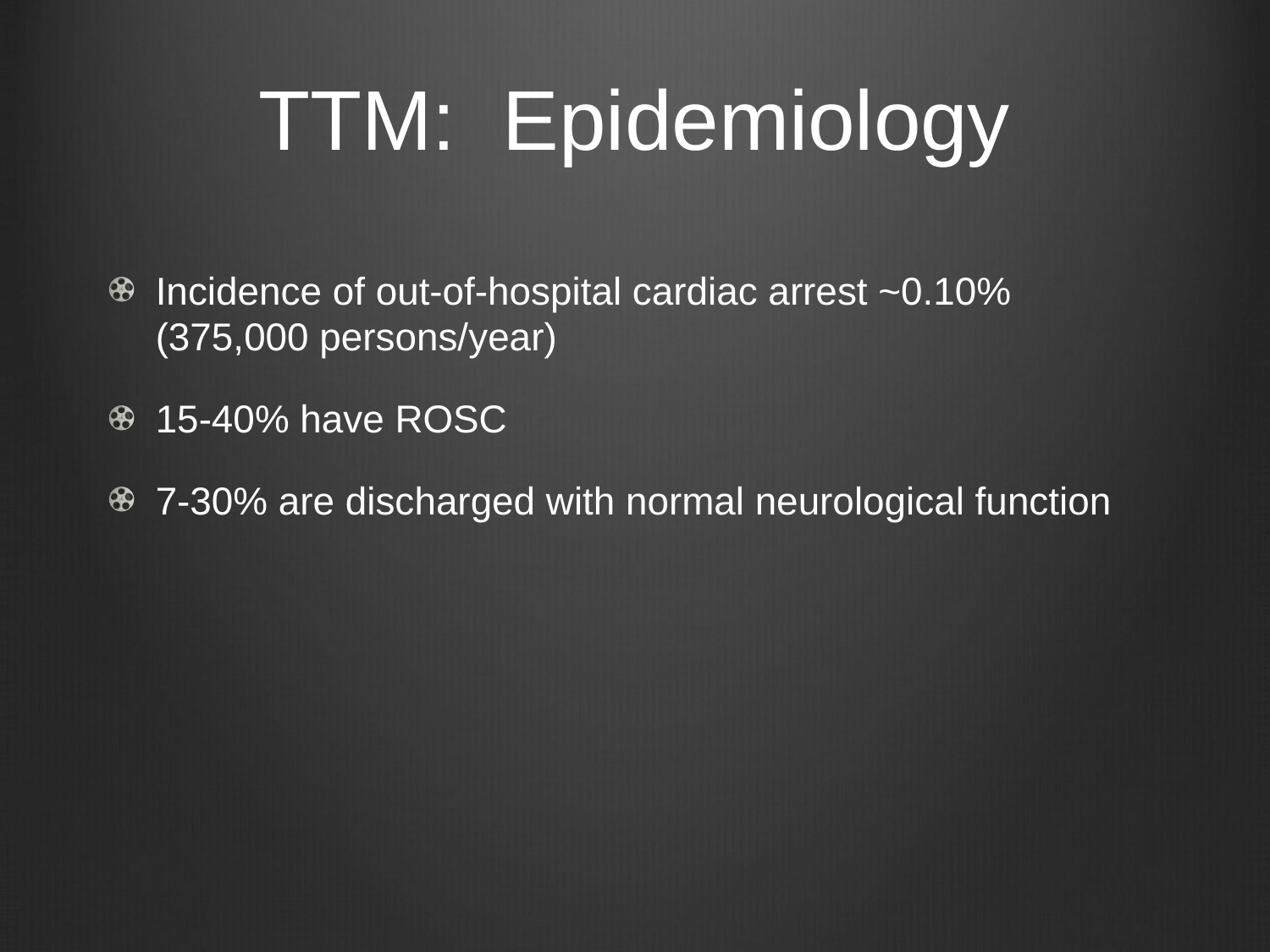

# TTM:  Epidemiology
Incidence of out-of-hospital cardiac arrest ~0.10% (375,000 persons/year)
15-40% have ROSC
7-30% are discharged with normal neurological function